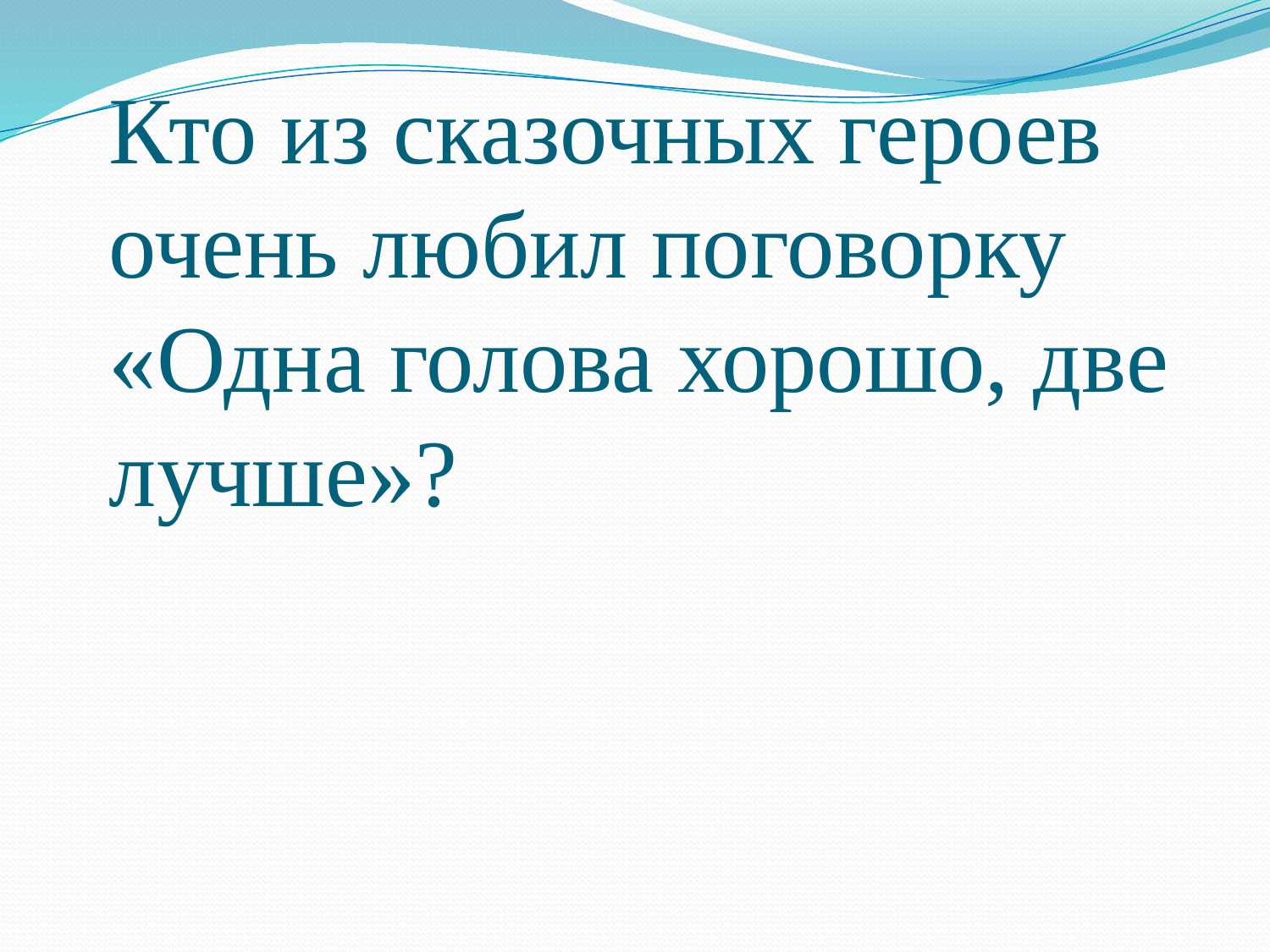

# Кто из сказочных героев очень любил поговорку «Одна голова хорошо, две лучше»?